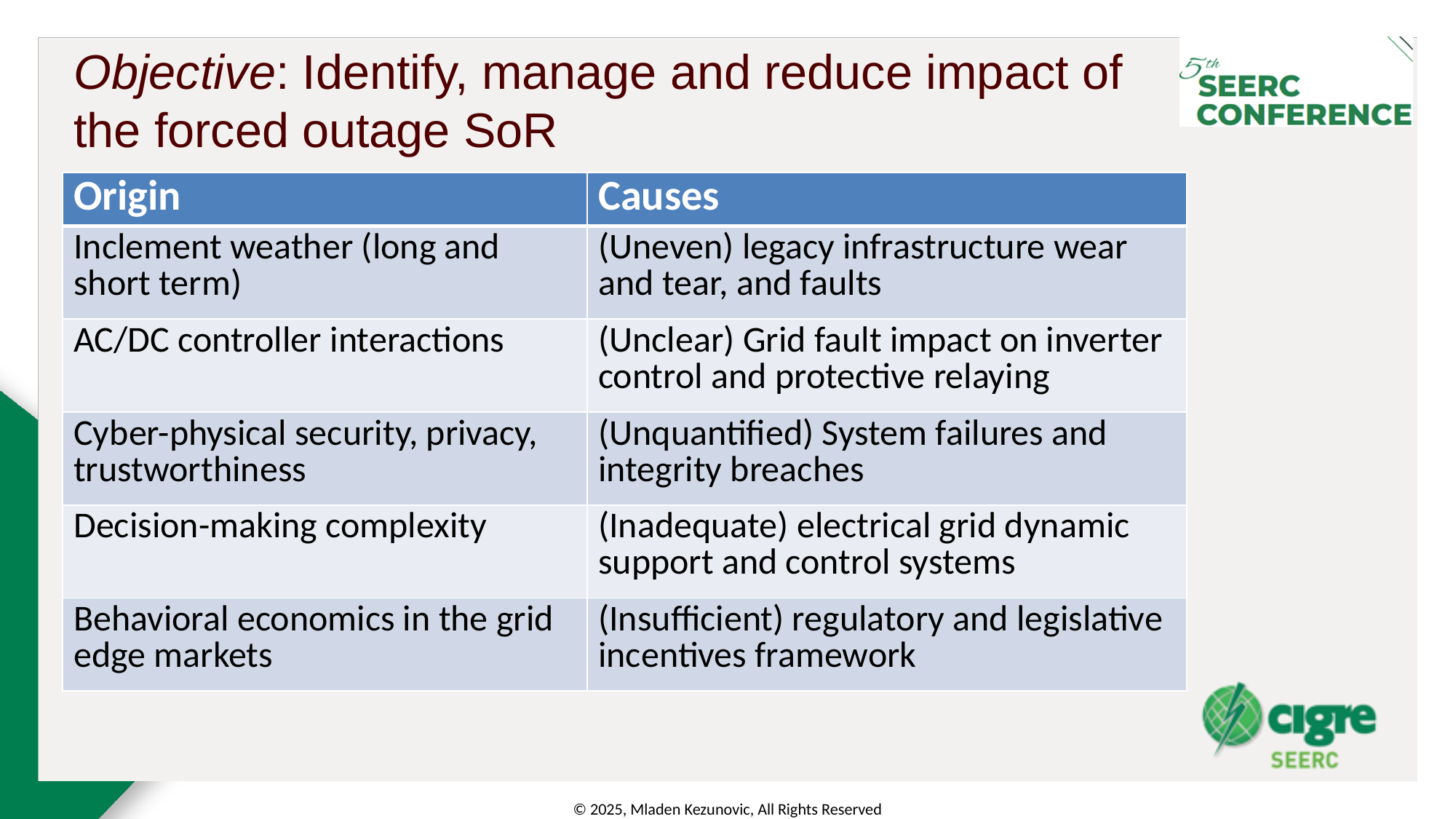

# Objective: Identify, manage and reduce impact of the forced outage SoR
| Origin | Causes |
| --- | --- |
| Inclement weather (long and short term) | (Uneven) legacy infrastructure wear and tear, and faults |
| AC/DC controller interactions | (Unclear) Grid fault impact on inverter control and protective relaying |
| Cyber-physical security, privacy, trustworthiness | (Unquantified) System failures and integrity breaches |
| Decision-making complexity | (Inadequate) electrical grid dynamic support and control systems |
| Behavioral economics in the grid edge markets | (Insufficient) regulatory and legislative incentives framework |